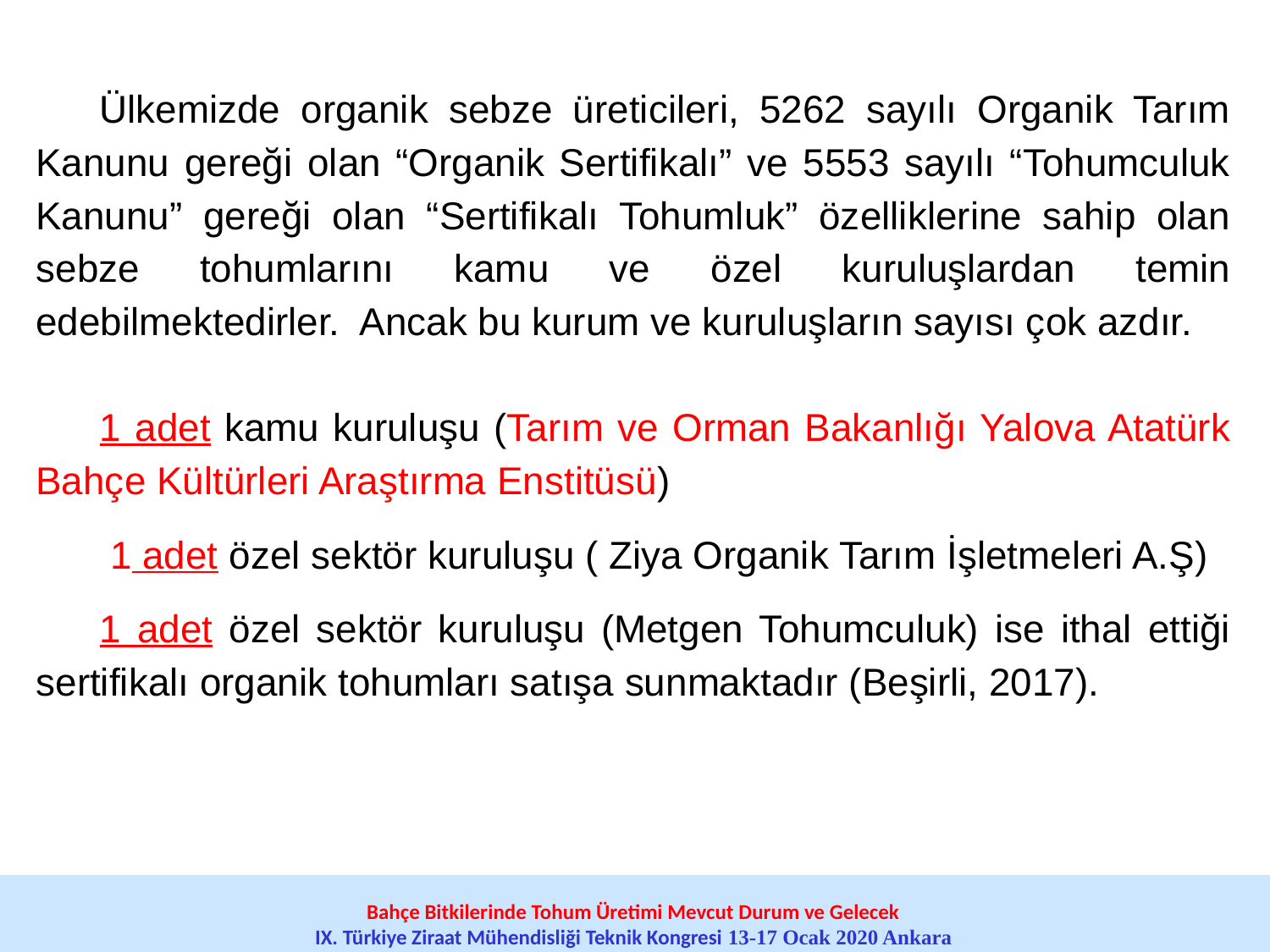

Ülkemizde organik sebze üreticileri, 5262 sayılı Organik Tarım Kanunu gereği olan “Organik Sertifikalı” ve 5553 sayılı “Tohumculuk Kanunu” gereği olan “Sertifikalı Tohumluk” özelliklerine sahip olan sebze tohumlarını kamu ve özel kuruluşlardan temin edebilmektedirler.  Ancak bu kurum ve kuruluşların sayısı çok azdır.

1 adet kamu kuruluşu (Tarım ve Orman Bakanlığı Yalova Atatürk Bahçe Kültürleri Araştırma Enstitüsü)
 1 adet özel sektör kuruluşu ( Ziya Organik Tarım İşletmeleri A.Ş)
1 adet özel sektör kuruluşu (Metgen Tohumculuk) ise ithal ettiği sertifikalı organik tohumları satışa sunmaktadır (Beşirli, 2017).

Bahçe Bitkilerinde Tohum Üretimi Mevcut Durum ve Gelecek
IX. Türkiye Ziraat Mühendisliği Teknik Kongresi 13-17 Ocak 2020 Ankara